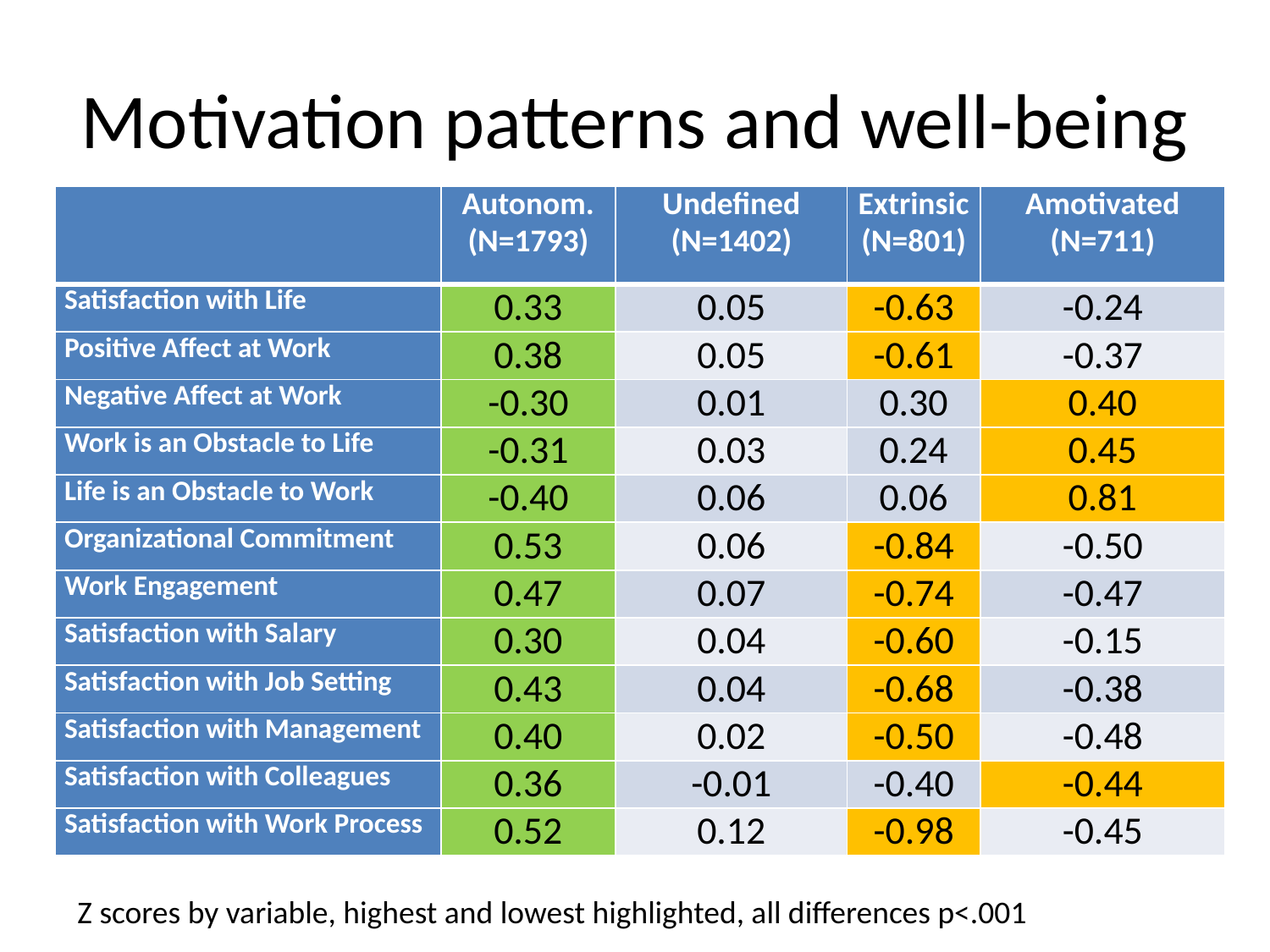

# Motivation patterns and well-being
|  | Autonom. (N=1793) | Undefined (N=1402) | Extrinsic (N=801) | Amotivated (N=711) |
| --- | --- | --- | --- | --- |
| Satisfaction with Life | 0.33 | 0.05 | -0.63 | -0.24 |
| Positive Affect at Work | 0.38 | 0.05 | -0.61 | -0.37 |
| Negative Affect at Work | -0.30 | 0.01 | 0.30 | 0.40 |
| Work is an Obstacle to Life | -0.31 | 0.03 | 0.24 | 0.45 |
| Life is an Obstacle to Work | -0.40 | 0.06 | 0.06 | 0.81 |
| Organizational Commitment | 0.53 | 0.06 | -0.84 | -0.50 |
| Work Engagement | 0.47 | 0.07 | -0.74 | -0.47 |
| Satisfaction with Salary | 0.30 | 0.04 | -0.60 | -0.15 |
| Satisfaction with Job Setting | 0.43 | 0.04 | -0.68 | -0.38 |
| Satisfaction with Management | 0.40 | 0.02 | -0.50 | -0.48 |
| Satisfaction with Colleagues | 0.36 | -0.01 | -0.40 | -0.44 |
| Satisfaction with Work Process | 0.52 | 0.12 | -0.98 | -0.45 |
Z scores by variable, highest and lowest highlighted, all differences p<.001